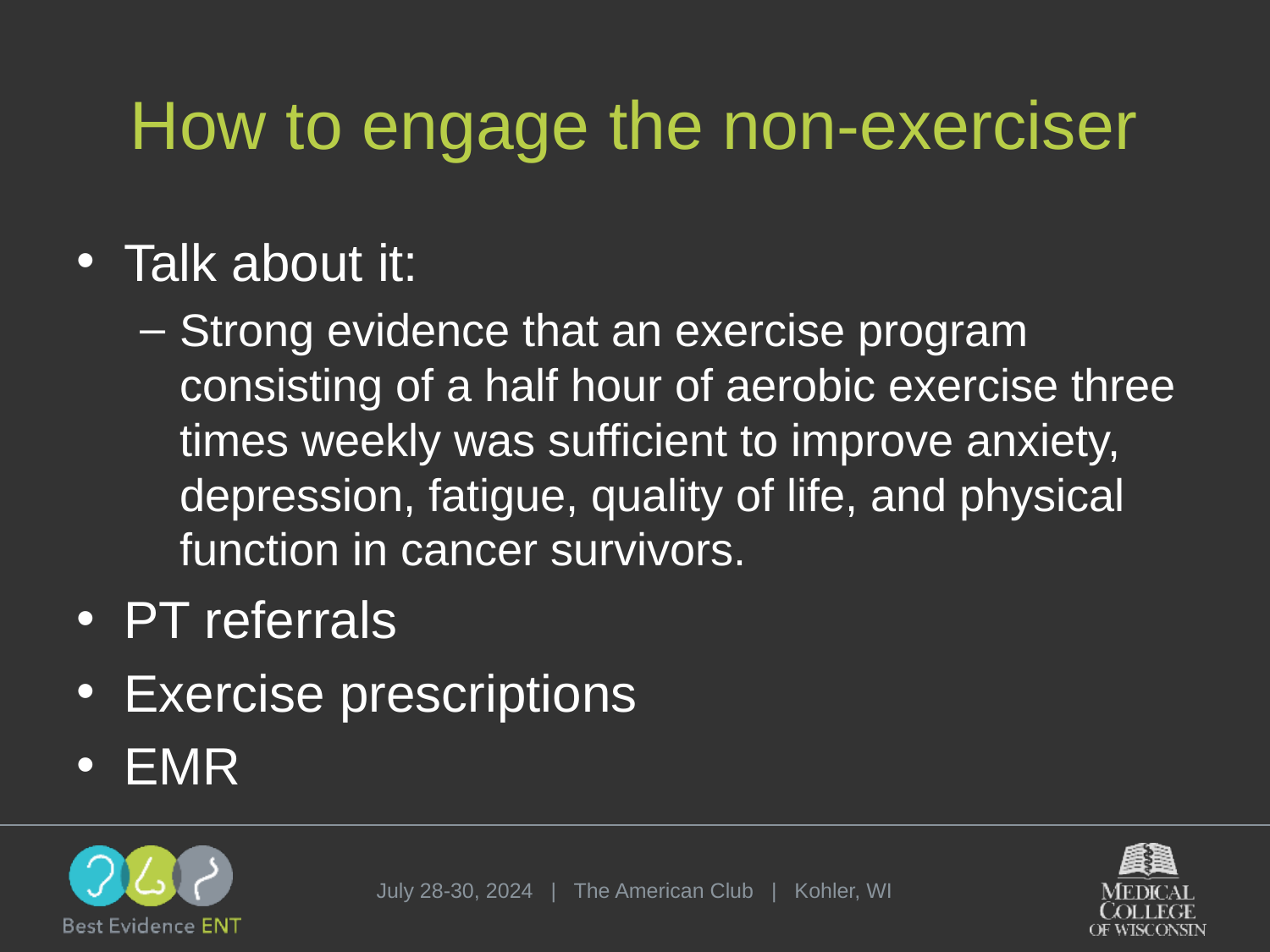

# How to engage the non-exerciser
Talk about it:
Strong evidence that an exercise program consisting of a half hour of aerobic exercise three times weekly was sufficient to improve anxiety, depression, fatigue, quality of life, and physical function in cancer survivors.
PT referrals
Exercise prescriptions
EMR
July 28-30, 2024   |   The American Club   |   Kohler, WI